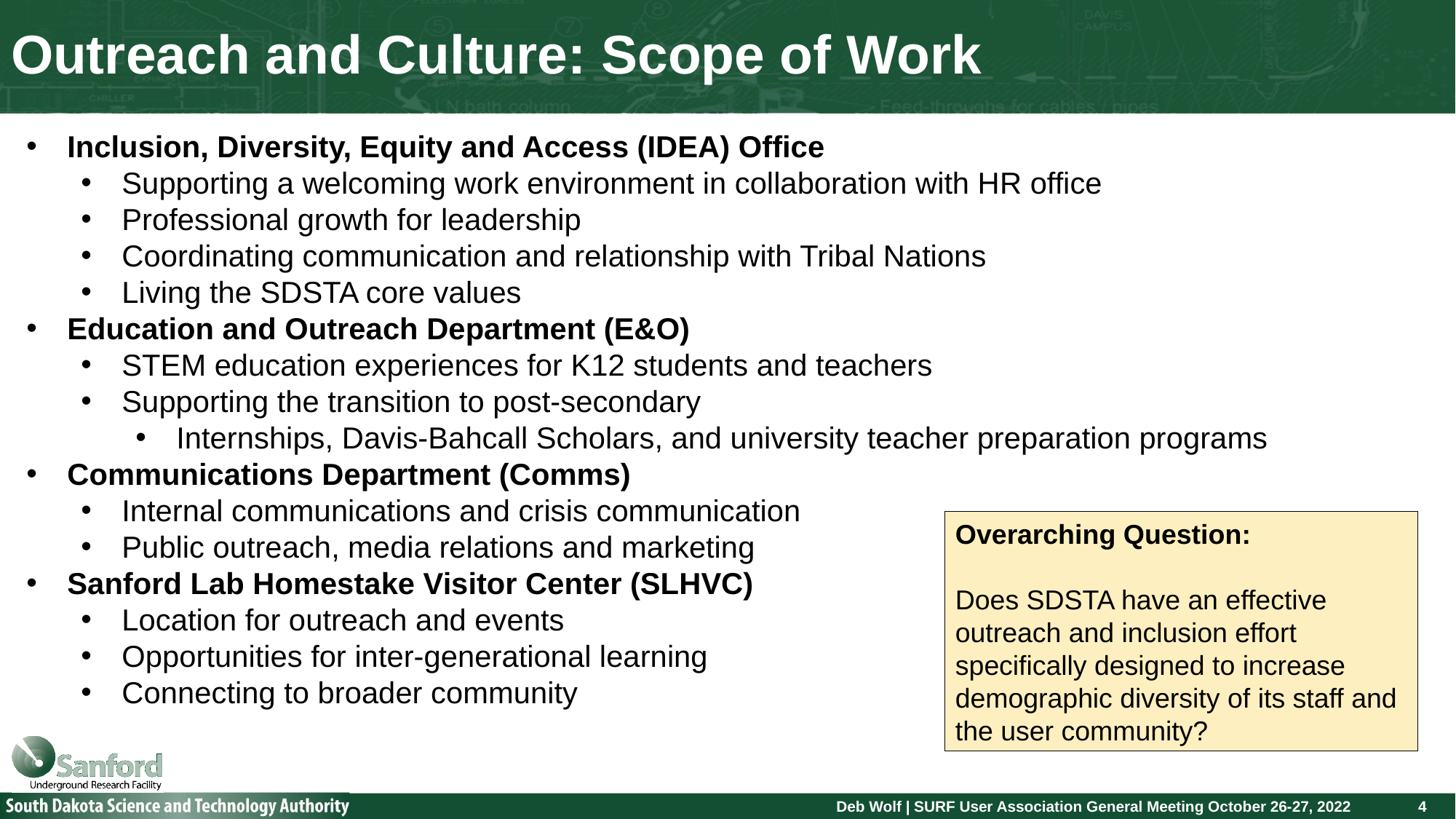

# Outreach and Culture: Scope of Work

Inclusion, Diversity, Equity and Access (IDEA) Office
Supporting a welcoming work environment in collaboration with HR office
Professional growth for leadership
Coordinating communication and relationship with Tribal Nations
Living the SDSTA core values
Education and Outreach Department (E&O)
STEM education experiences for K12 students and teachers
Supporting the transition to post-secondary
Internships, Davis-Bahcall Scholars, and university teacher preparation programs
Communications Department (Comms)
Internal communications and crisis communication
Public outreach, media relations and marketing
Sanford Lab Homestake Visitor Center (SLHVC)
Location for outreach and events
Opportunities for inter-generational learning
Connecting to broader community

Overarching Question:

Does SDSTA have an effective outreach and inclusion effort specifically designed to increase demographic diversity of its staff and the user community?
4
Deb Wolf | SURF User Association General Meeting October 26-27, 2022